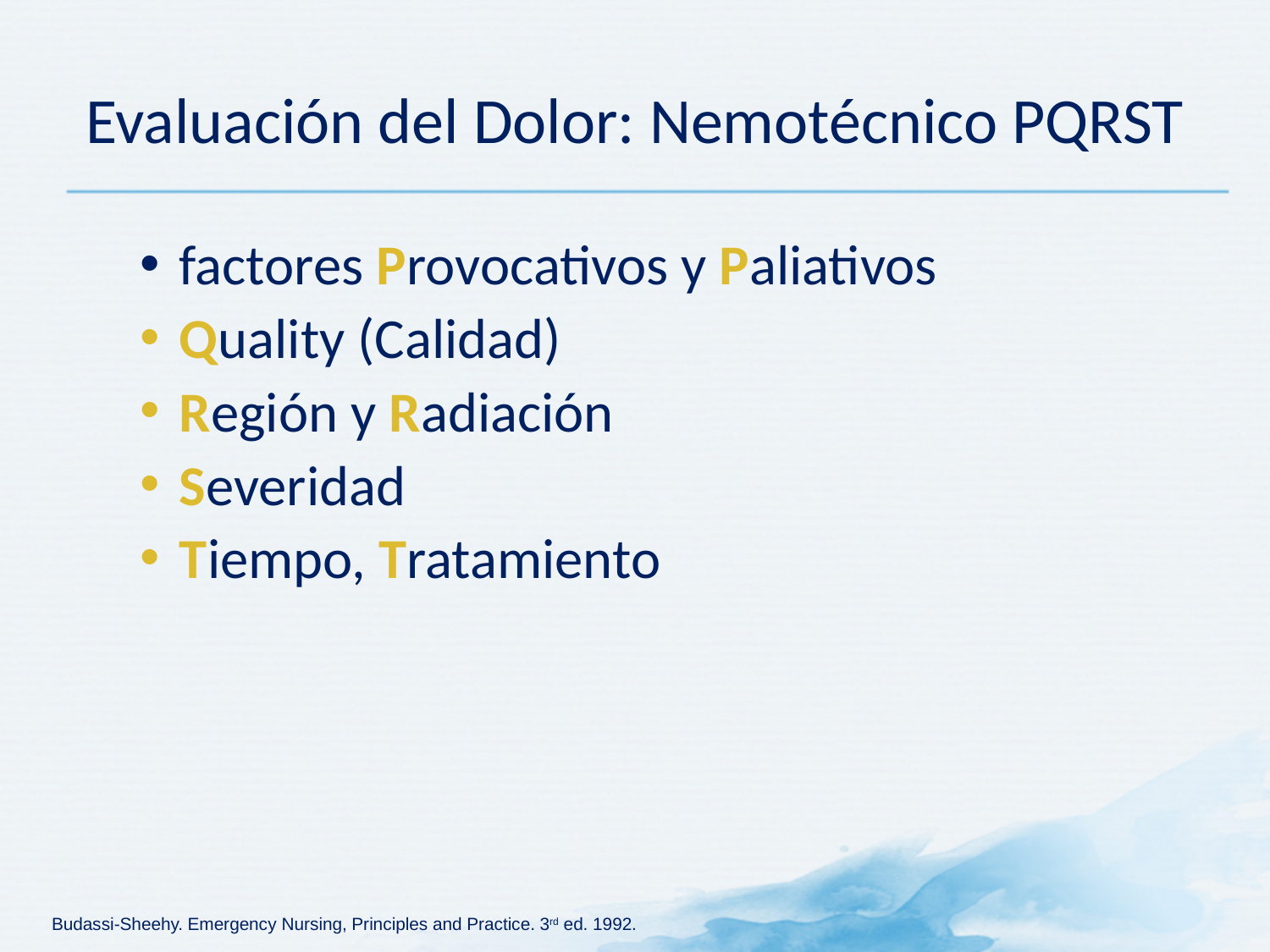

# Evaluación del Dolor: Nemotécnico PQRST
factores Provocativos y Paliativos
Quality (Calidad)
Región y Radiación
Severidad
Tiempo, Tratamiento
Budassi-Sheehy. Emergency Nursing, Principles and Practice. 3rd ed. 1992.